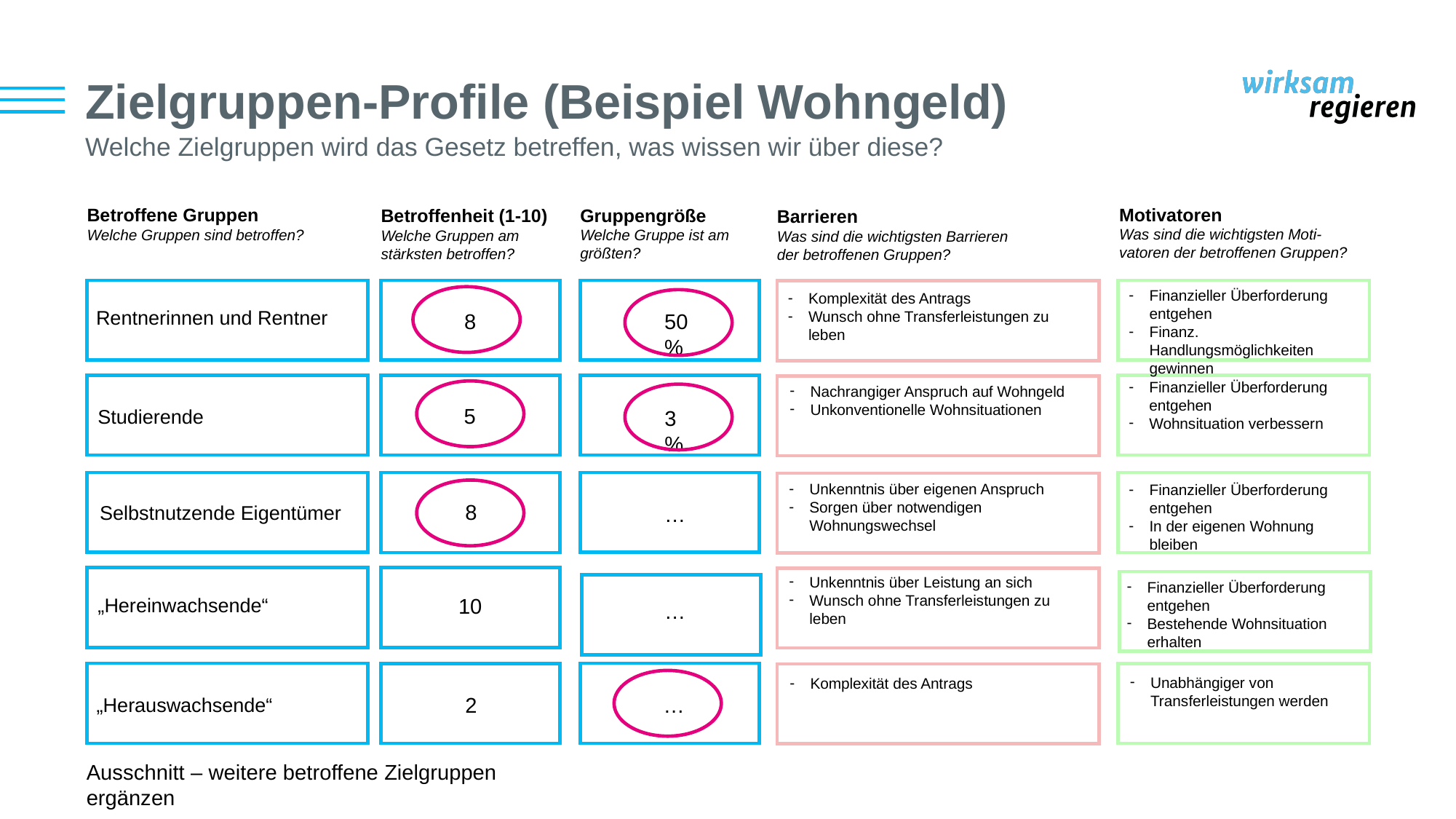

# Zielgruppen-Profile (Beispiel Wohngeld)
Welche Zielgruppen wird das Gesetz betreffen, was wissen wir über diese?
Motivatoren
Was sind die wichtigsten Moti-vatoren der betroffenen Gruppen?
Gruppengröße
Welche Gruppe ist am größten?
Betroffene Gruppen
Welche Gruppen sind betroffen?
Betroffenheit (1-10)
Welche Gruppen am stärksten betroffen?
Barrieren
Was sind die wichtigsten Barrieren der betroffenen Gruppen?

Finanzieller Überforderung entgehen
Finanz.  Handlungsmöglichkeiten gewinnen

Komplexität des Antrags
Wunsch ohne Transferleistungen zu leben

Rentnerinnen und Rentner
8
5
8
10
2
50%
Finanzieller Überforderung entgehen
Wohnsituation verbessern

Nachrangiger Anspruch auf Wohngeld
Unkonventionelle Wohnsituationen

Studierende
3%

Unkenntnis über eigenen Anspruch
Sorgen über notwendigen Wohnungswechsel
Finanzieller Überforderung entgehen
In der eigenen Wohnung bleiben

Selbstnutzende Eigentümer
…
Unkenntnis über Leistung an sich
Wunsch ohne Transferleistungen zu leben

Finanzieller Überforderung entgehen
Bestehende Wohnsituation erhalten

„Hereinwachsende“
…

Unabhängiger von Transferleistungen werden
Komplexität des Antrags

…
„Herauswachsende“
Ausschnitt – weitere betroffene Zielgruppen ergänzen